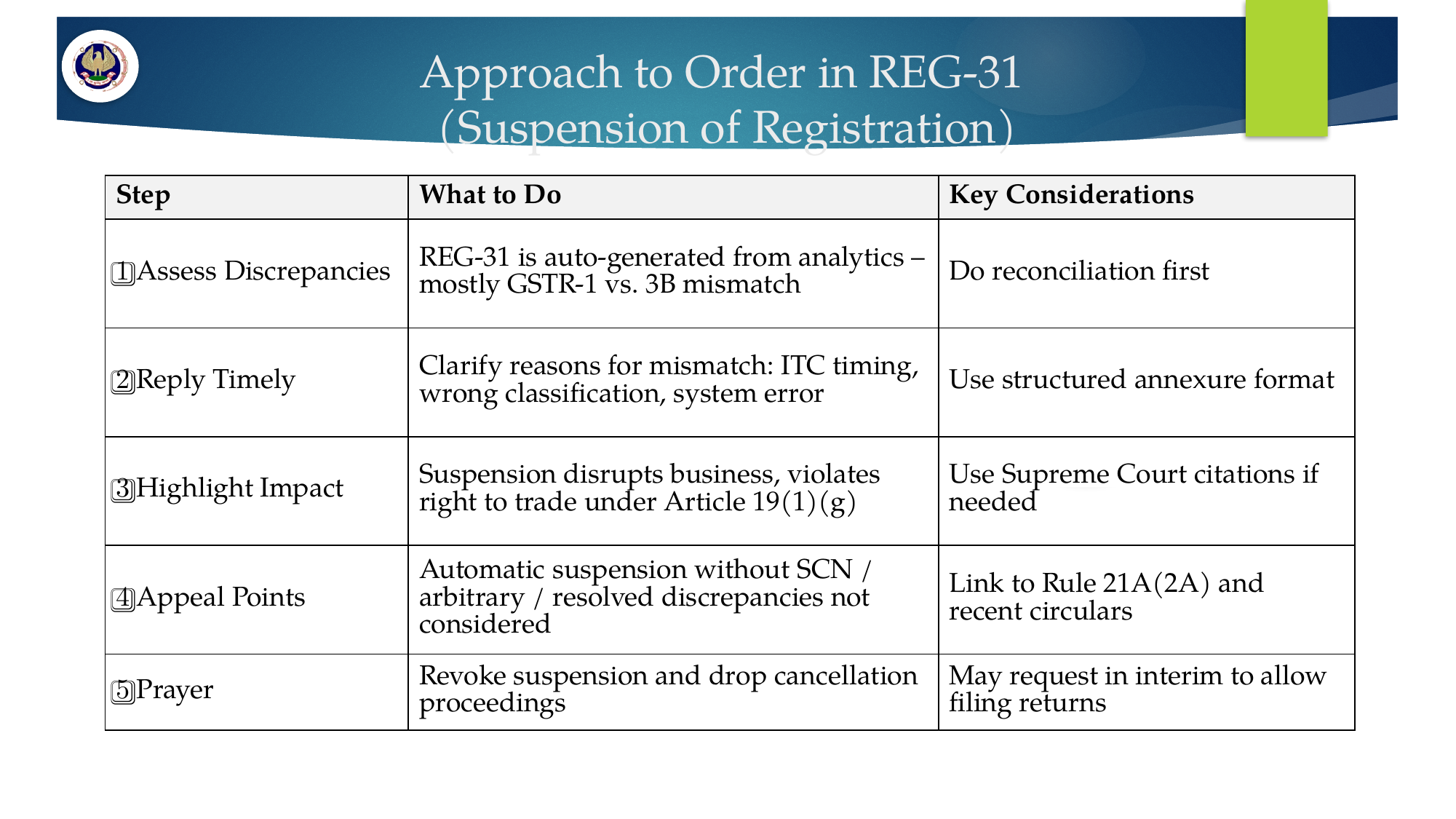

# Approach to Order in REG-31 (Suspension of Registration)
| Step | What to Do | Key Considerations |
| --- | --- | --- |
| 1️⃣ Assess Discrepancies | REG-31 is auto-generated from analytics – mostly GSTR-1 vs. 3B mismatch | Do reconciliation first |
| 2️⃣ Reply Timely | Clarify reasons for mismatch: ITC timing, wrong classification, system error | Use structured annexure format |
| 3️⃣ Highlight Impact | Suspension disrupts business, violates right to trade under Article 19(1)(g) | Use Supreme Court citations if needed |
| 4️⃣ Appeal Points | Automatic suspension without SCN / arbitrary / resolved discrepancies not considered | Link to Rule 21A(2A) and recent circulars |
| 5️⃣ Prayer | Revoke suspension and drop cancellation proceedings | May request in interim to allow filing returns |